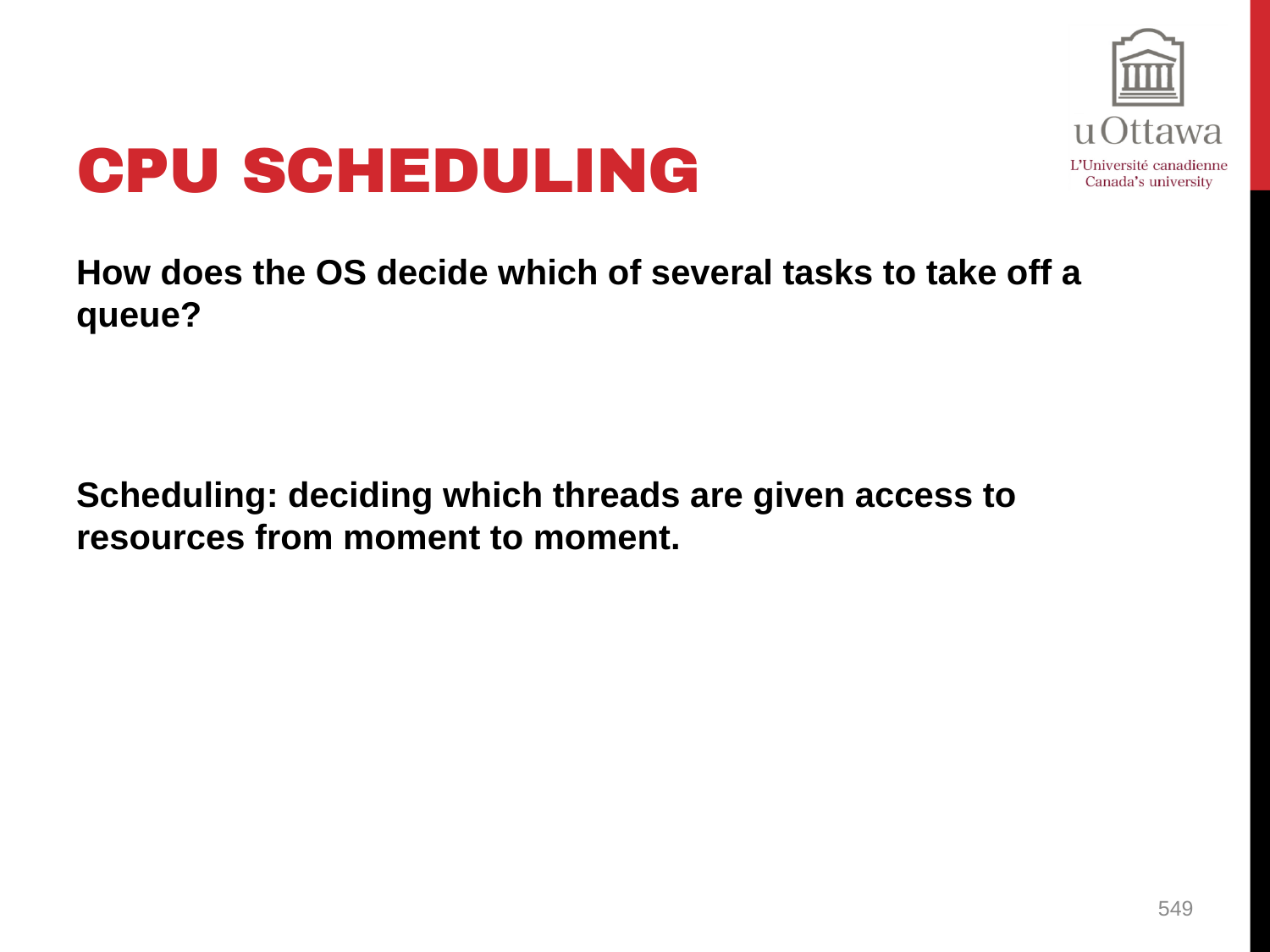

# CPU Scheduling
How does the OS decide which of several tasks to take off a queue?

Scheduling: deciding which threads are given access to resources from moment to moment.
549